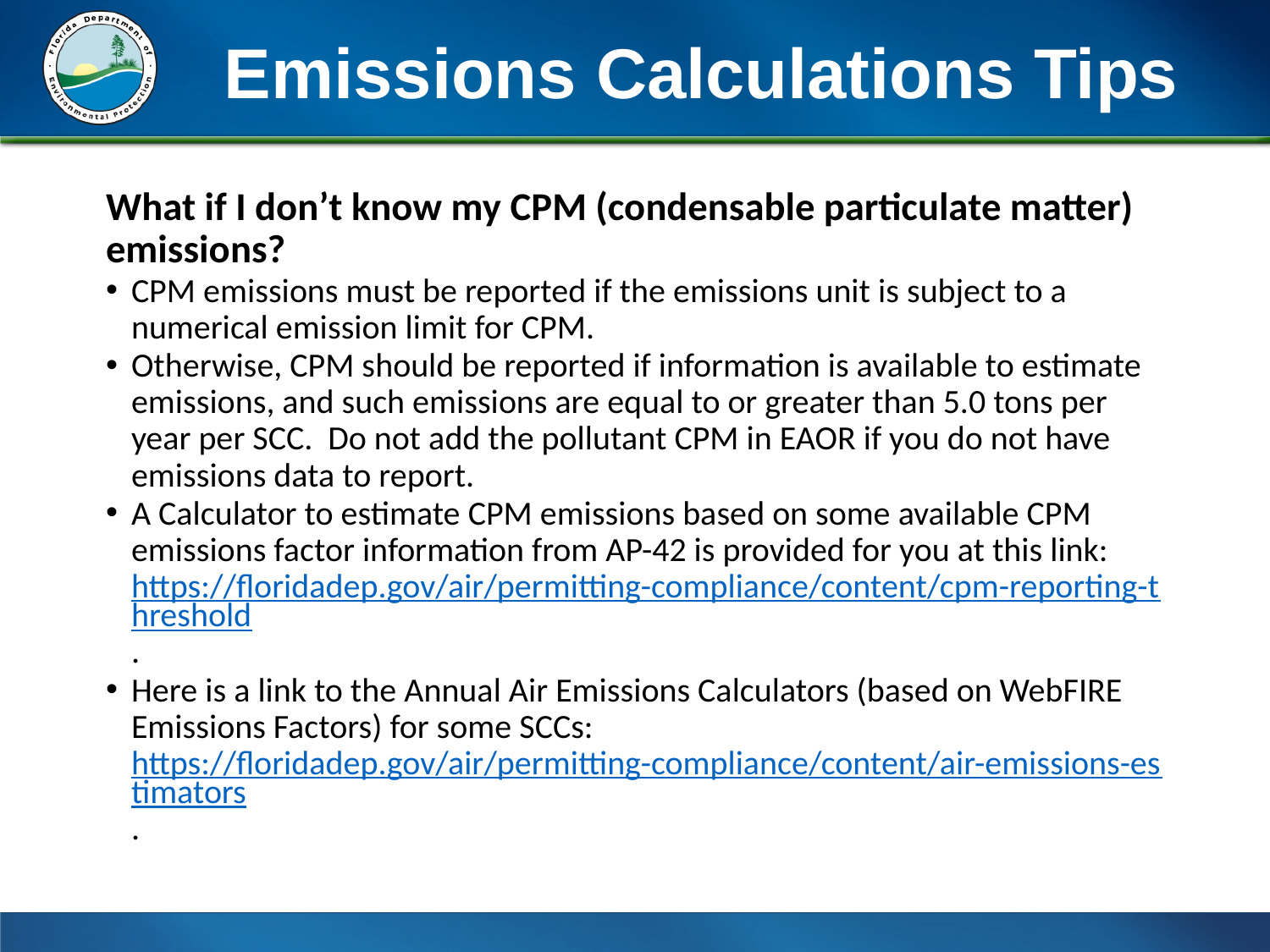

Emissions Calculations Tips
What if I don’t know my CPM (condensable particulate matter) emissions?
CPM emissions must be reported if the emissions unit is subject to a numerical emission limit for CPM.
Otherwise, CPM should be reported if information is available to estimate emissions, and such emissions are equal to or greater than 5.0 tons per year per SCC.  Do not add the pollutant CPM in EAOR if you do not have emissions data to report.
A Calculator to estimate CPM emissions based on some available CPM emissions factor information from AP-42 is provided for you at this link: https://floridadep.gov/air/permitting-compliance/content/cpm-reporting-threshold.
Here is a link to the Annual Air Emissions Calculators (based on WebFIRE Emissions Factors) for some SCCs: https://floridadep.gov/air/permitting-compliance/content/air-emissions-estimators.